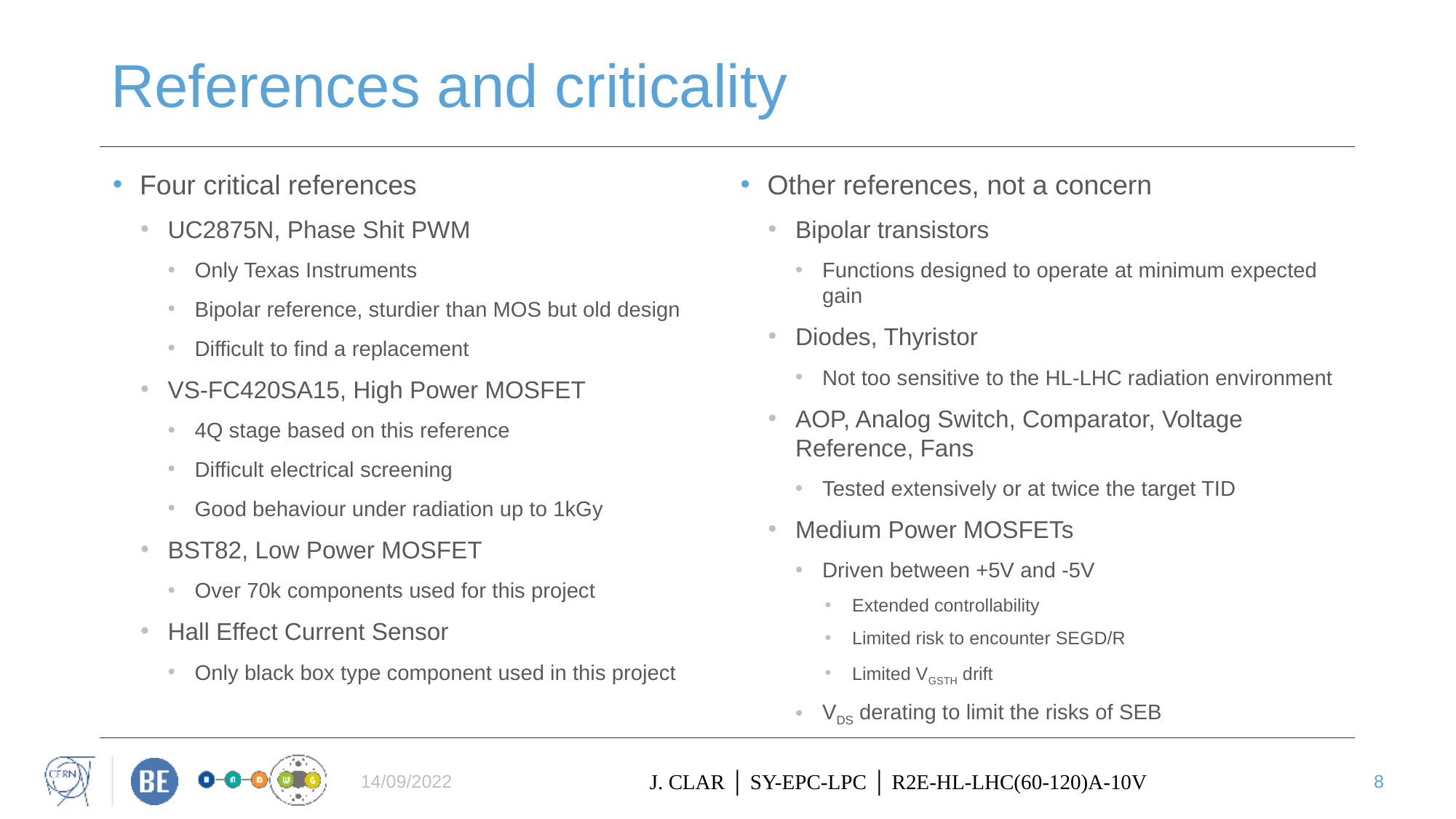

# References and criticality
Other references, not a concern
Bipolar transistors
Functions designed to operate at minimum expected gain
Diodes, Thyristor
Not too sensitive to the HL-LHC radiation environment
AOP, Analog Switch, Comparator, Voltage Reference, Fans
Tested extensively or at twice the target TID
Medium Power MOSFETs
Driven between +5V and -5V
Extended controllability
Limited risk to encounter SEGD/R
Limited VGSTH drift
VDS derating to limit the risks of SEB

Four critical references
UC2875N, Phase Shit PWM
Only Texas Instruments
Bipolar reference, sturdier than MOS but old design
Difficult to find a replacement
VS-FC420SA15, High Power MOSFET
4Q stage based on this reference
Difficult electrical screening
Good behaviour under radiation up to 1kGy
BST82, Low Power MOSFET
Over 70k components used for this project
Hall Effect Current Sensor
Only black box type component used in this project
14/09/2022
J. CLAR │ SY-EPC-LPC │ R2E-HL-LHC(60-120)A-10V
8